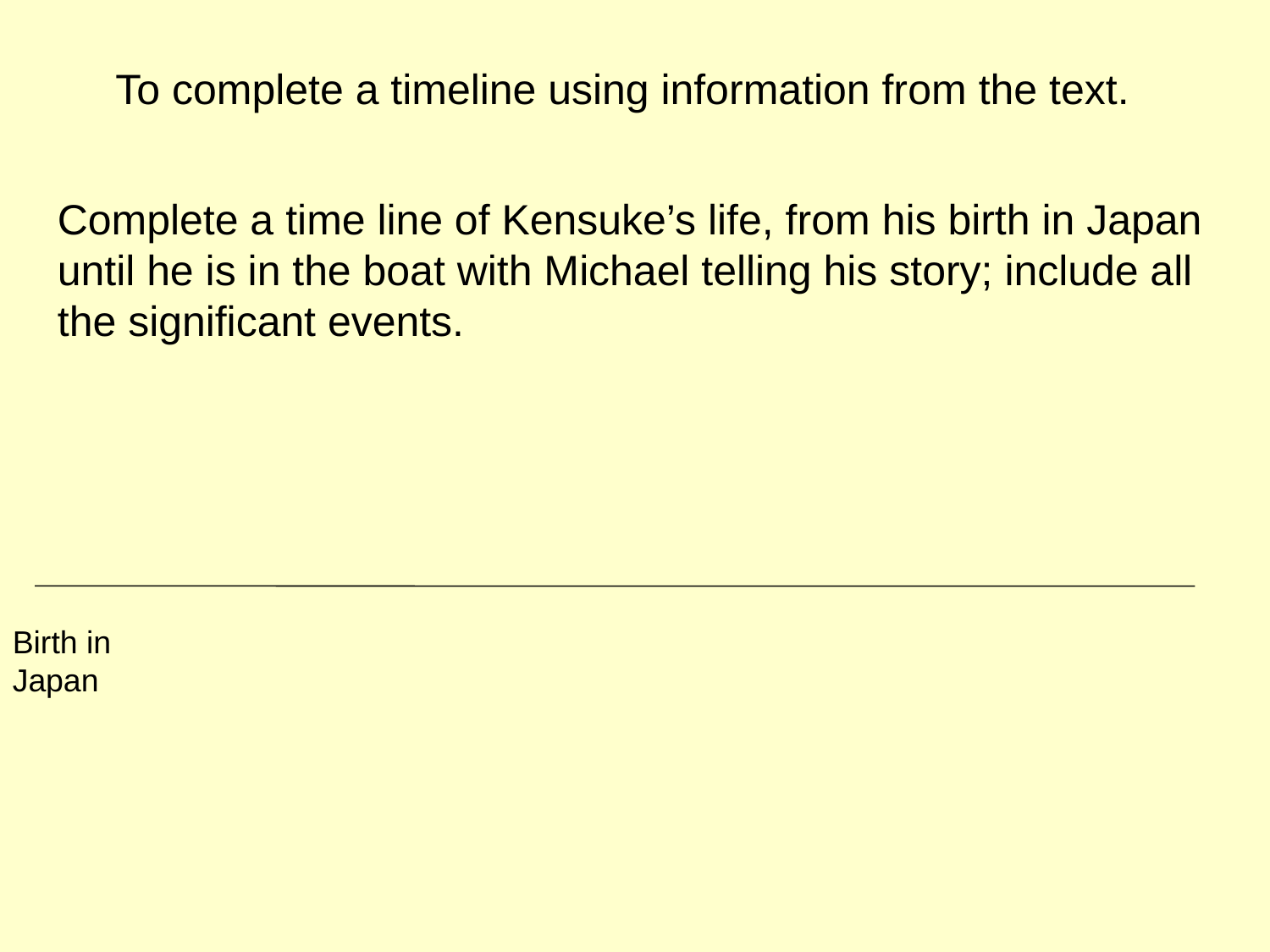

To complete a timeline using information from the text.
Complete a time line of Kensuke’s life, from his birth in Japan until he is in the boat with Michael telling his story; include all the significant events.

Birth in Japan